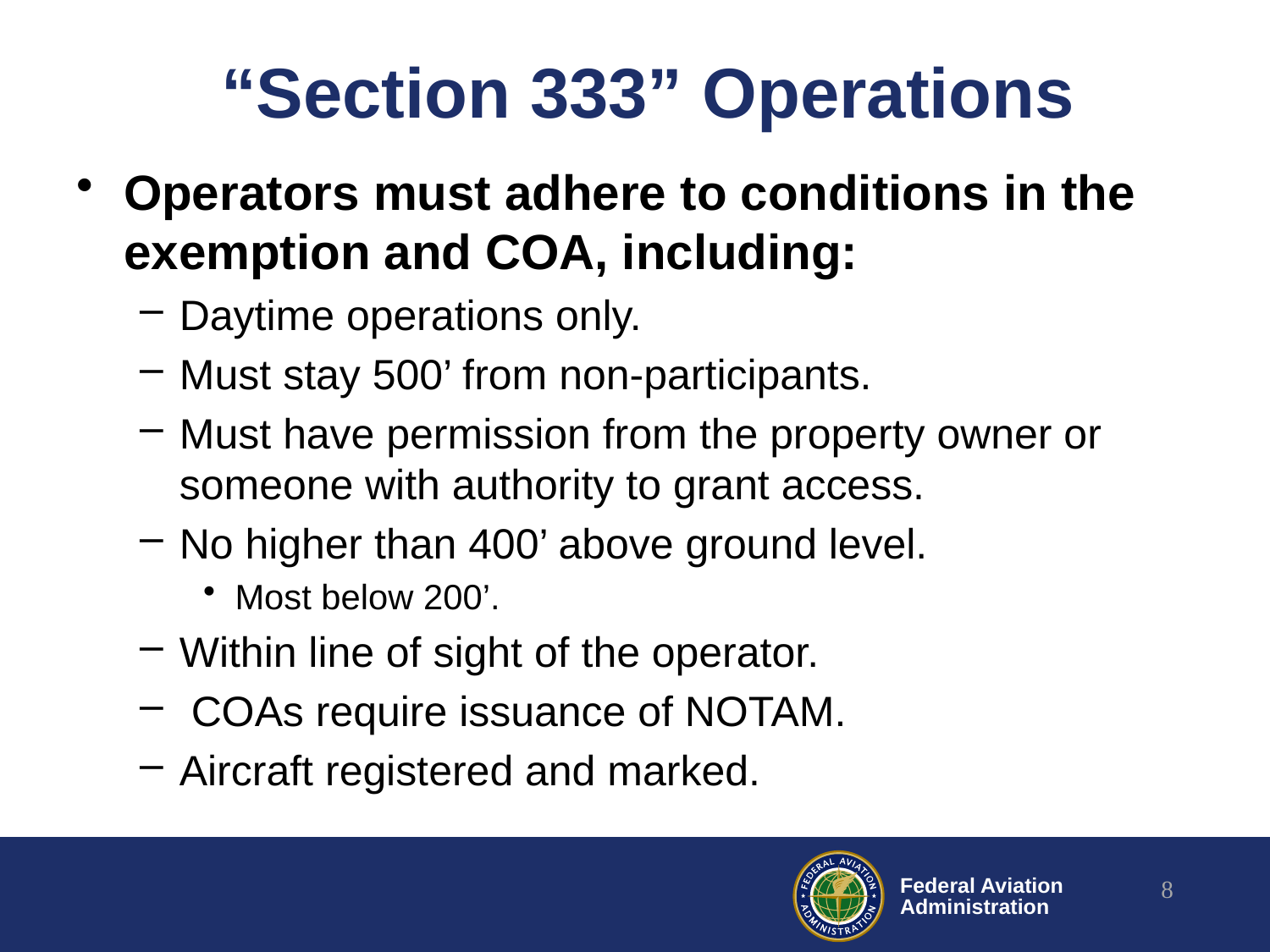

# “Section 333” Operations
Operators must adhere to conditions in the exemption and COA, including:
Daytime operations only.
Must stay 500’ from non-participants.
Must have permission from the property owner or someone with authority to grant access.
No higher than 400’ above ground level.
Most below 200’.
Within line of sight of the operator.
 COAs require issuance of NOTAM.
Aircraft registered and marked.
8